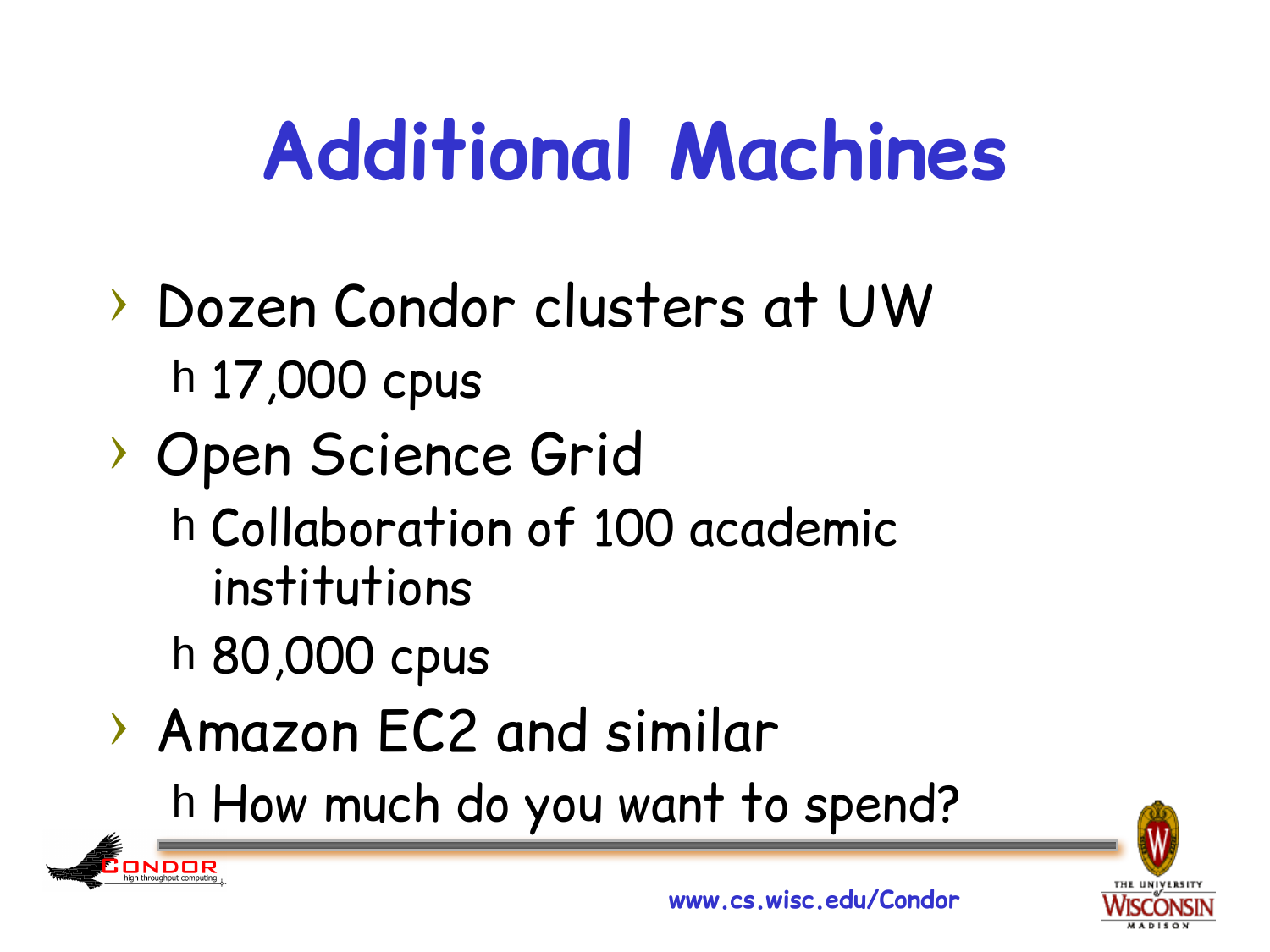

# Additional Machines
Dozen Condor clusters at UW
17,000 cpus
Open Science Grid
Collaboration of 100 academic institutions
80,000 cpus
Amazon EC2 and similar
How much do you want to spend?